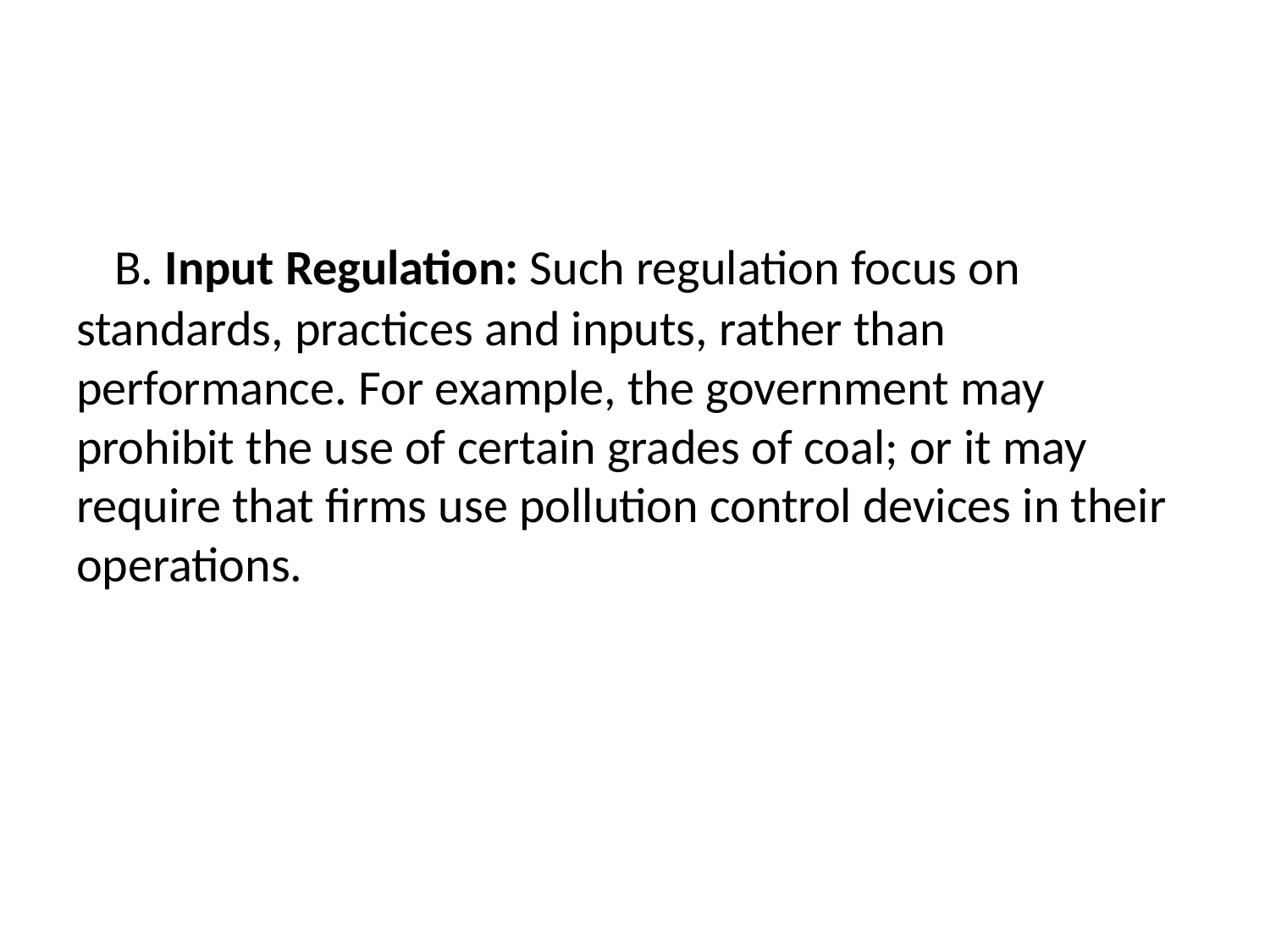

#
   B. Input Regulation: Such regulation focus on standards, practices and inputs, rather than performance. For example, the government may prohibit the use of certain grades of coal; or it may require that firms use pollution control devices in their operations.